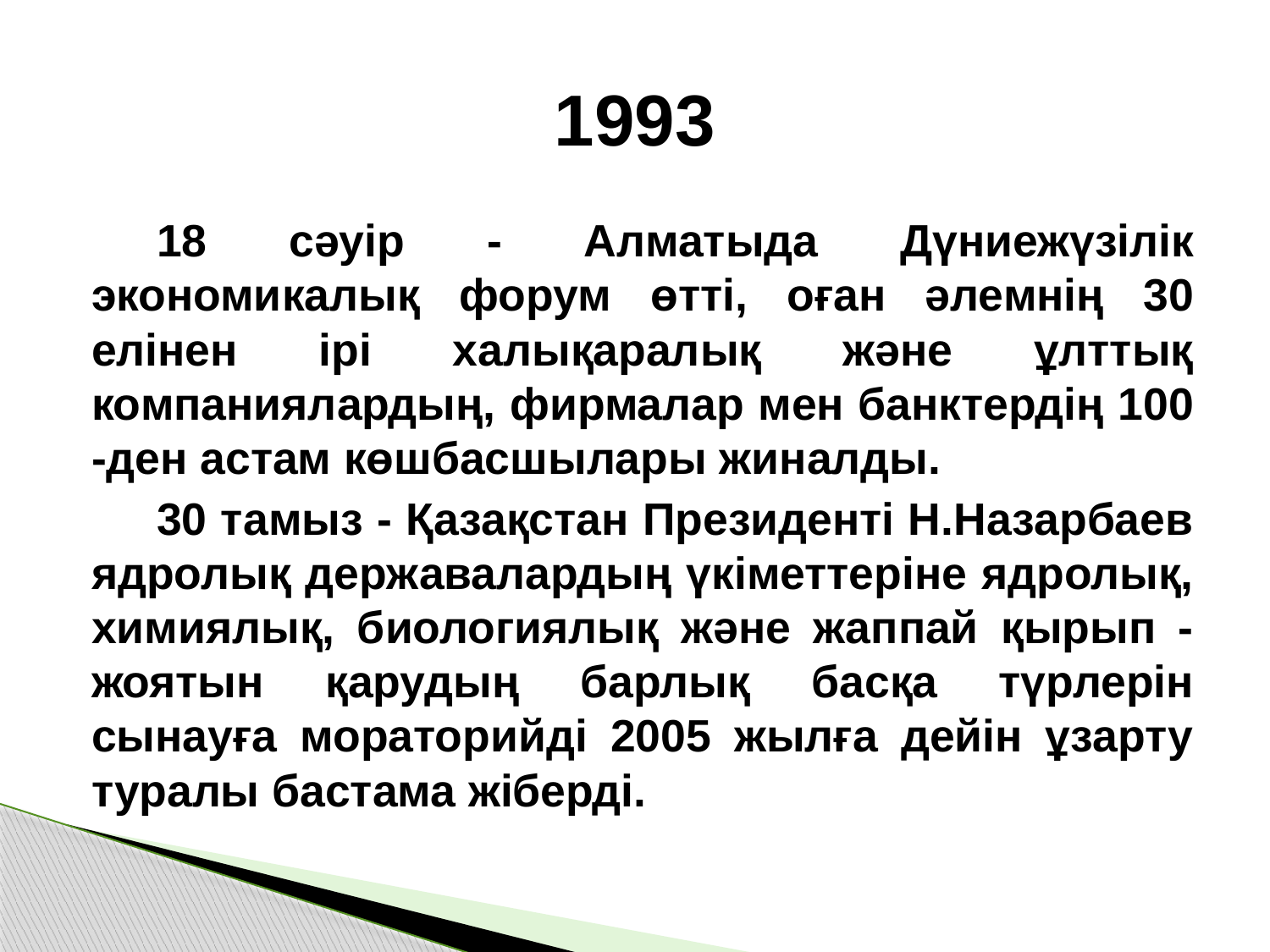

# 1993
18 сәуір - Алматыда Дүниежүзілік экономикалық форум өтті, оған әлемнің 30 елінен ірі халықаралық және ұлттық компаниялардың, фирмалар мен банктердің 100 -ден астам көшбасшылары жиналды.
30 тамыз - Қазақстан Президенті Н.Назарбаев ядролық державалардың үкіметтеріне ядролық, химиялық, биологиялық және жаппай қырып -жоятын қарудың барлық басқа түрлерін сынауға мораторийді 2005 жылға дейін ұзарту туралы бастама жіберді.